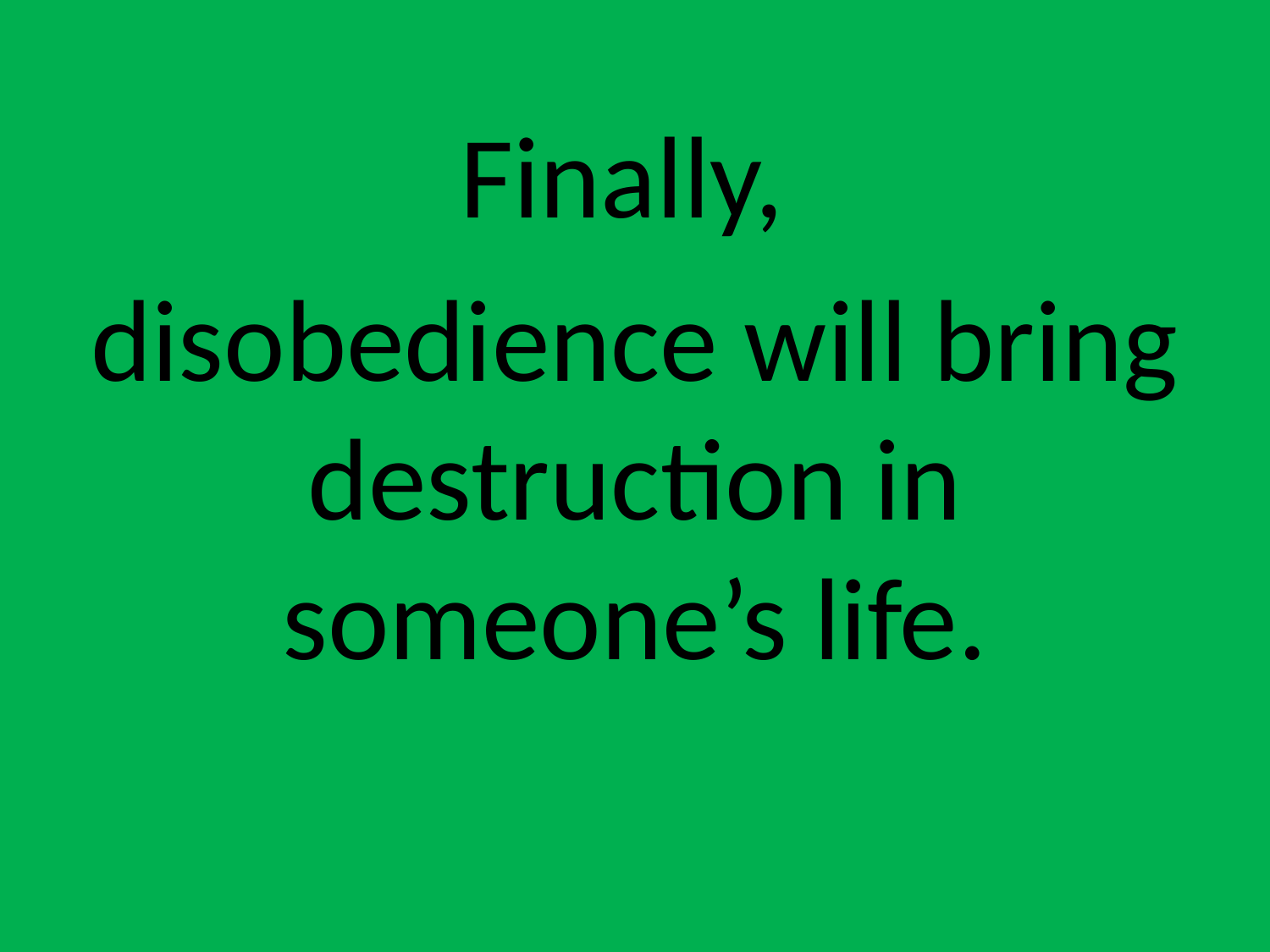

Finally,
disobedience will bring destruction in someone’s life.